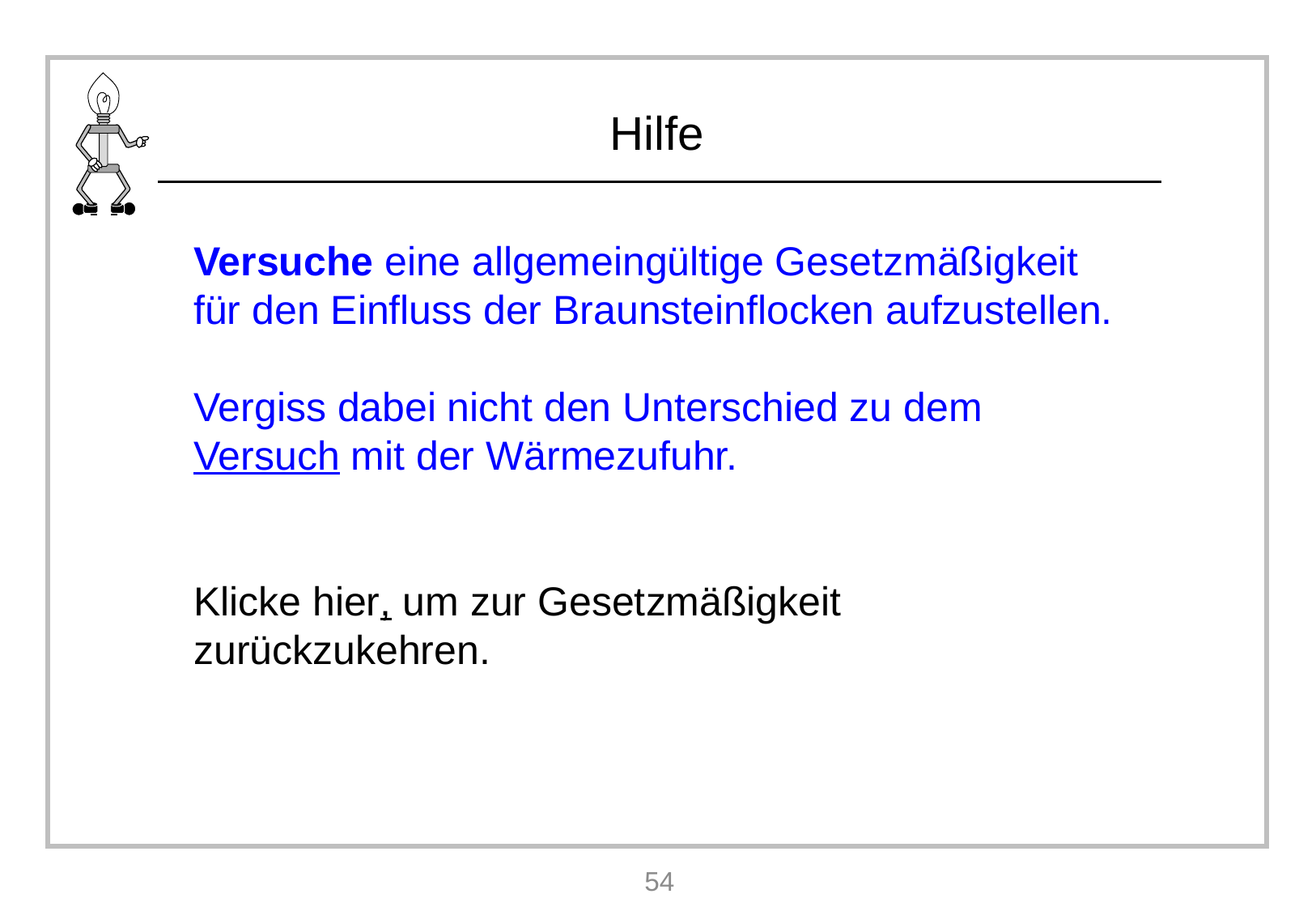

Versuche eine allgemeingültige Gesetzmäßigkeit für den Einfluss der Braunsteinflocken aufzustellen.

Vergiss dabei nicht den Unterschied zu dem Versuch mit der Wärmezufuhr.

Klicke hier, um zur Gesetzmäßigkeit zurückzukehren.

54